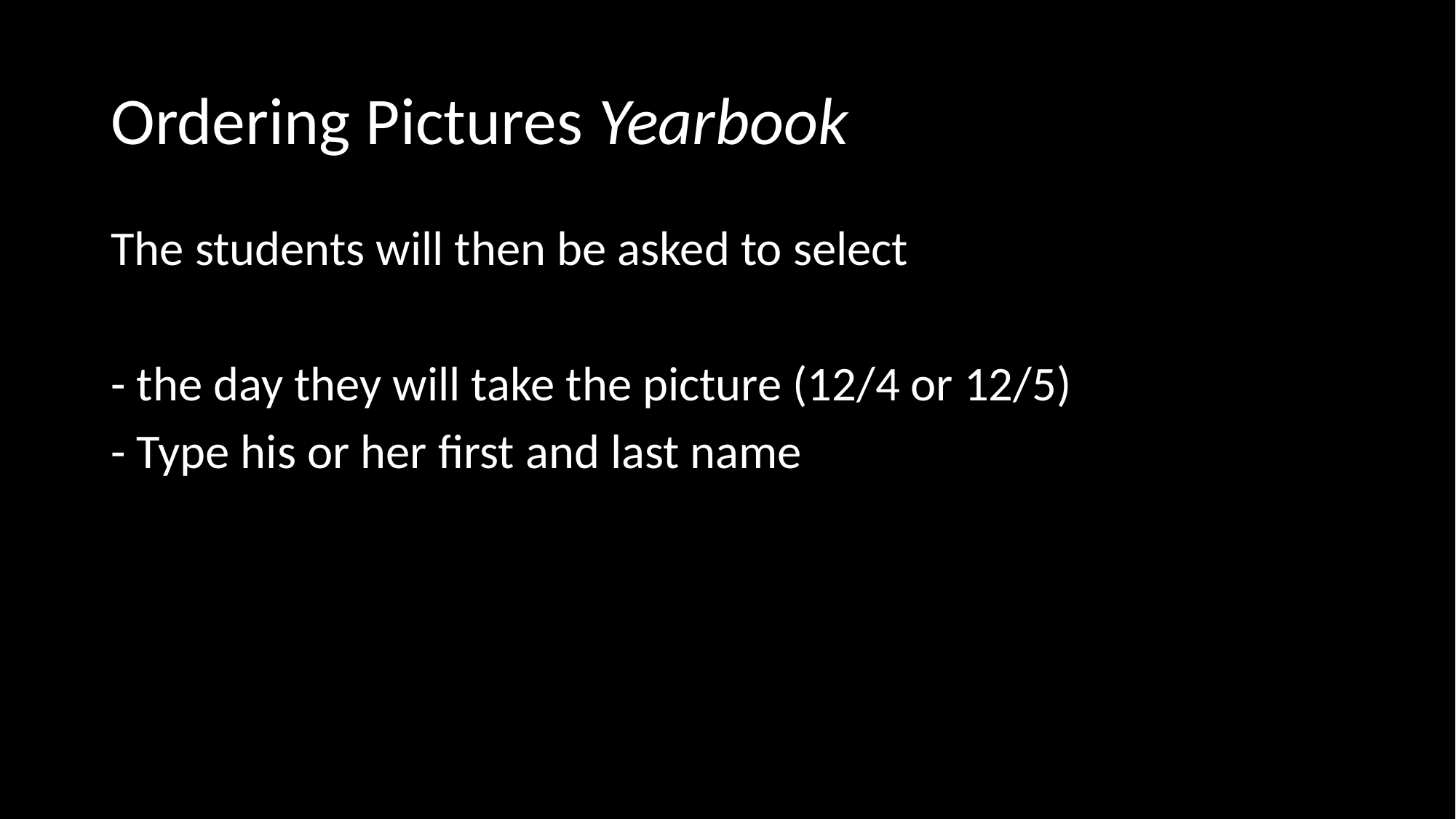

# Ordering Pictures Yearbook
The students will then be asked to select

- the day they will take the picture (12/4 or 12/5)
- Type his or her first and last name